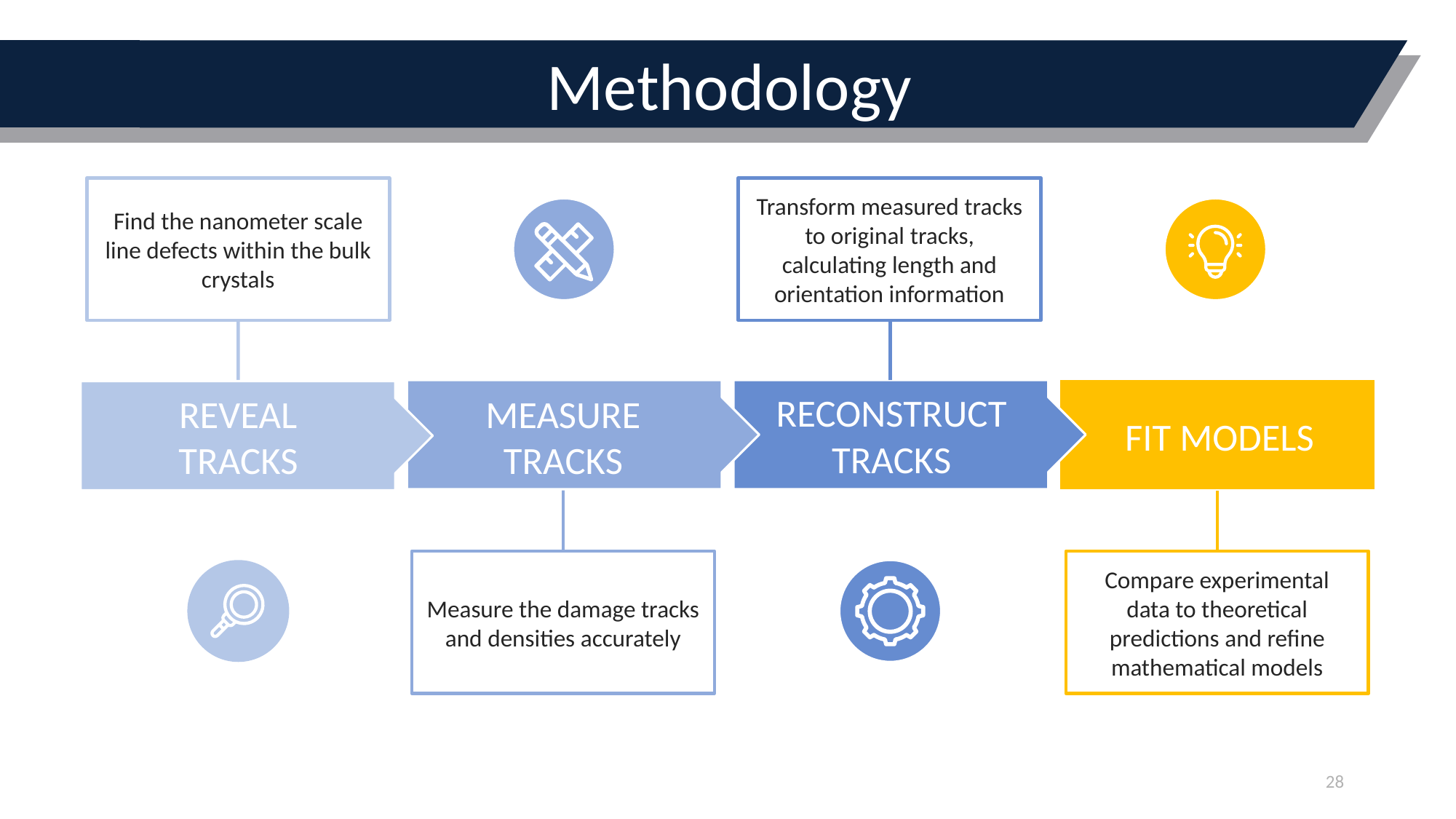

# Methodology
Find the nanometer scale line defects within the bulk crystals
Transform measured tracks to original tracks, calculating length and orientation information

RECONSTRUCT TRACKS
REVEAL TRACKS
MEASURE TRACKS
FIT MODELS
Measure the damage tracks and densities accurately
Compare experimental data to theoretical predictions and refine mathematical models

28